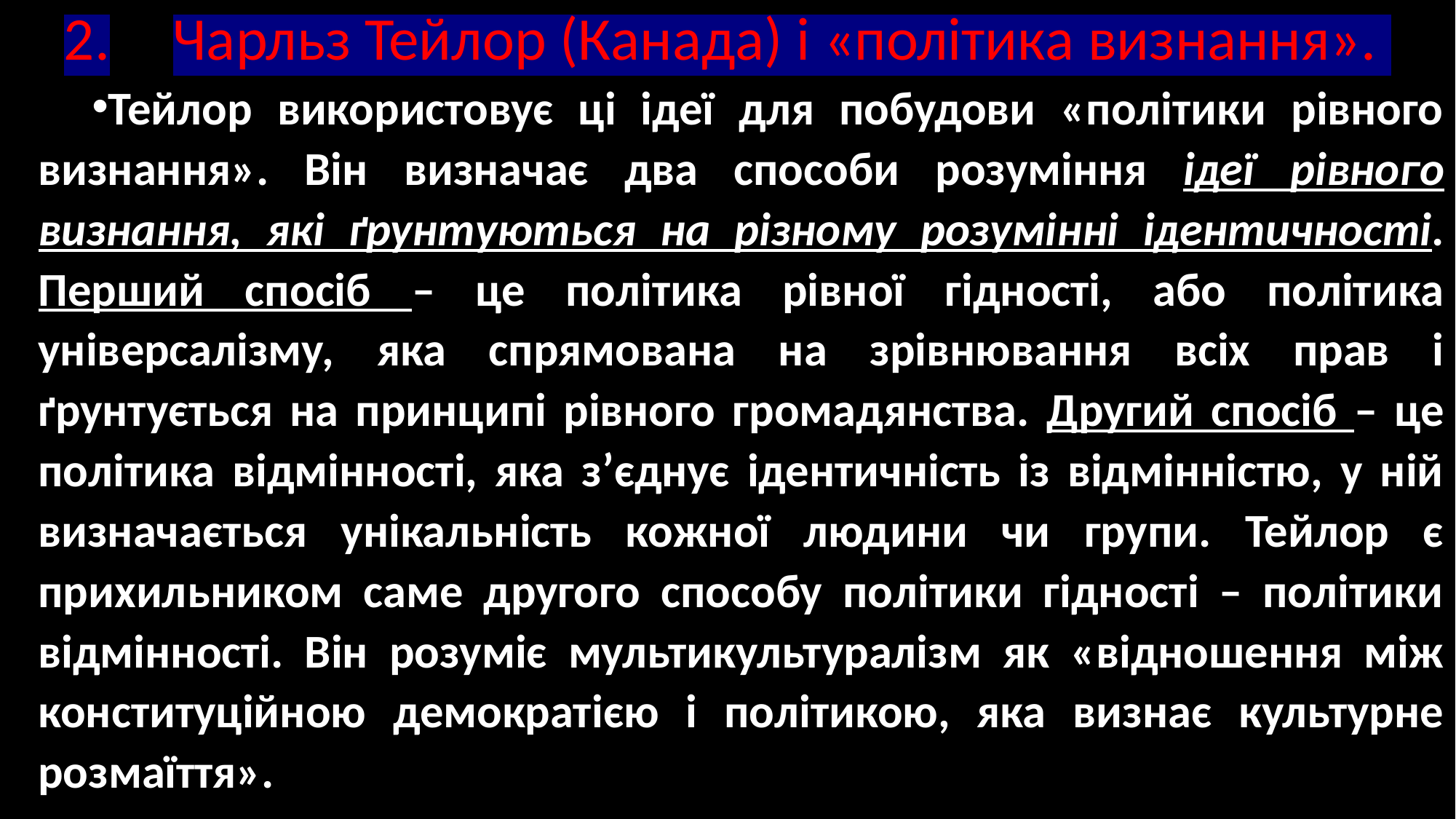

# 2.	Чарльз Тейлор (Канада) і «політика визнання».
Тейлор використовує ці ідеї для побудови «політики рівного визнання». Він визначає два способи розуміння ідеї рівного визнання, які ґрунтуються на різному розумінні ідентичності. Перший спосіб – це політика рівної гідності, або політика універсалізму, яка спрямована на зрівнювання всіх прав і ґрунтується на принципі рівного громадянства. Другий спосіб – це політика відмінності, яка з’єднує ідентичність із відмінністю, у ній визначається унікальність кожної людини чи групи. Тейлор є прихильником саме другого способу політики гідності – політики відмінності. Він розуміє мультикультуралізм як «відношення між конституційною демократією і політикою, яка визнає культурне розмаїття».